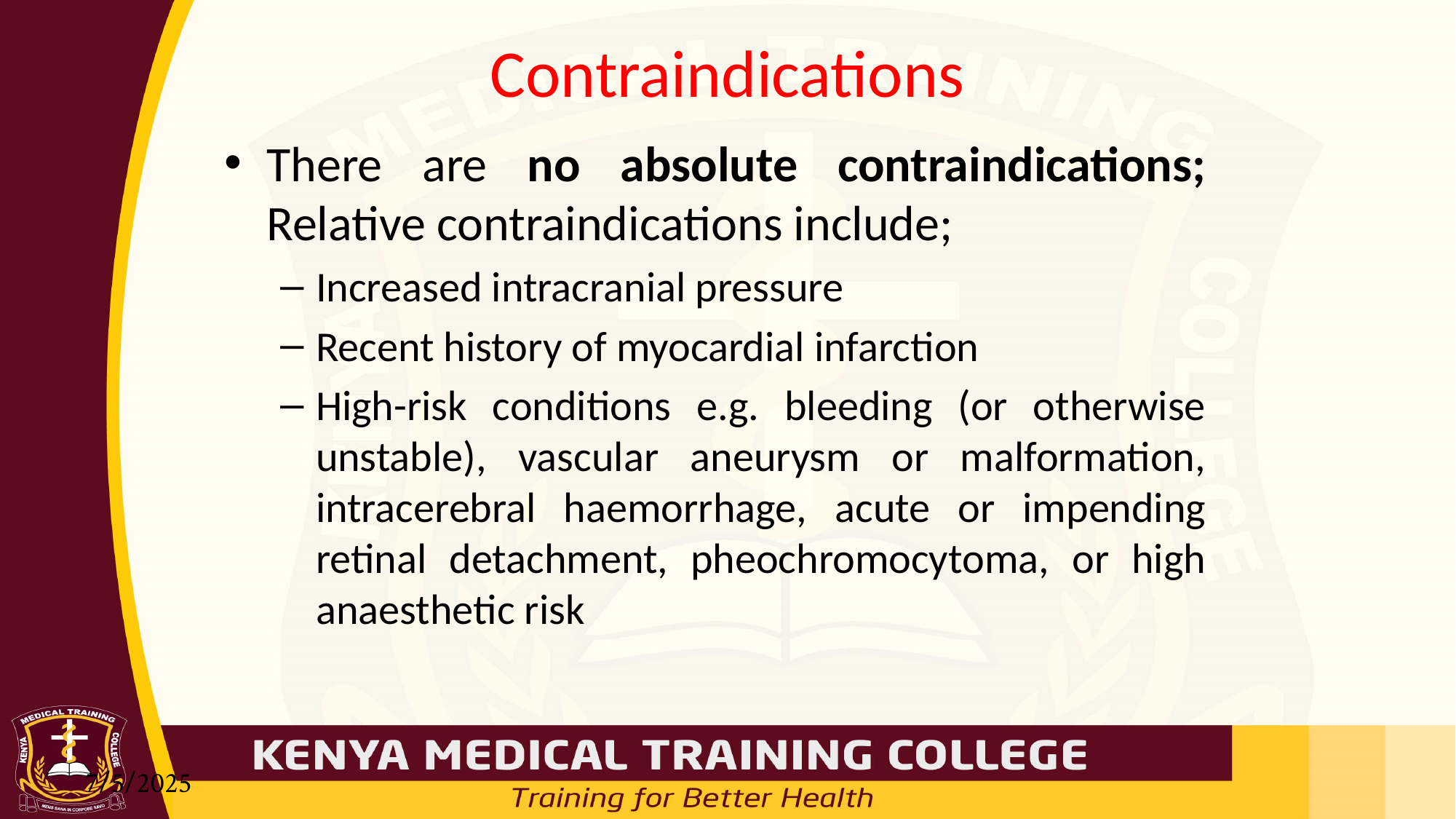

# Contraindications
There are no absolute contraindications; Relative contraindications include;
Increased intracranial pressure
Recent history of myocardial infarction
High-risk conditions e.g. bleeding (or otherwise unstable), vascular aneurysm or malformation, intracerebral haemorrhage, acute or impending retinal detachment, pheochromocytoma, or high anaesthetic risk

7/5/2025